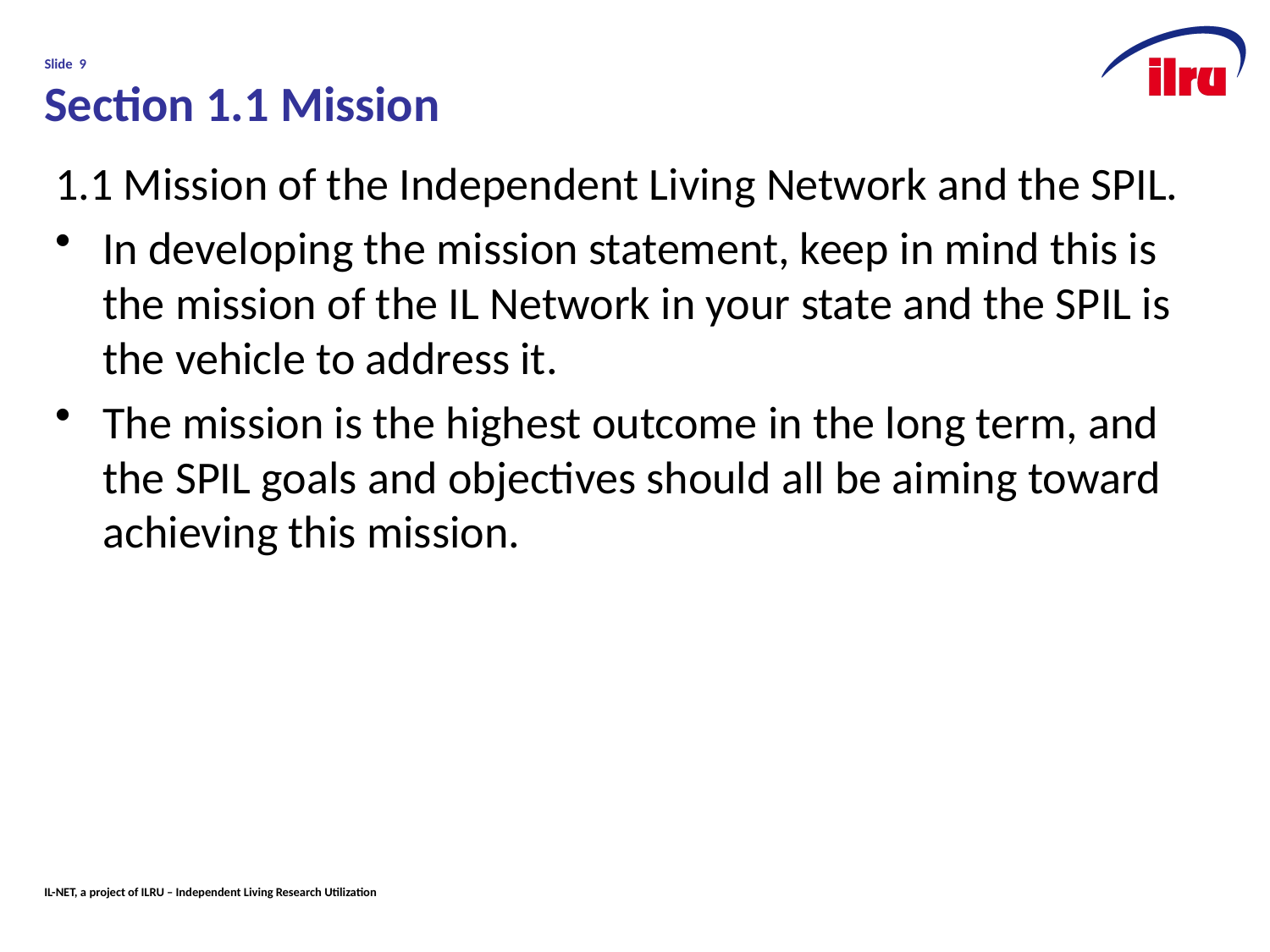

# Slide  9 Section 1.1 Mission
1.1 Mission of the Independent Living Network and the SPIL.
In developing the mission statement, keep in mind this is the mission of the IL Network in your state and the SPIL is the vehicle to address it.
The mission is the highest outcome in the long term, and the SPIL goals and objectives should all be aiming toward achieving this mission.